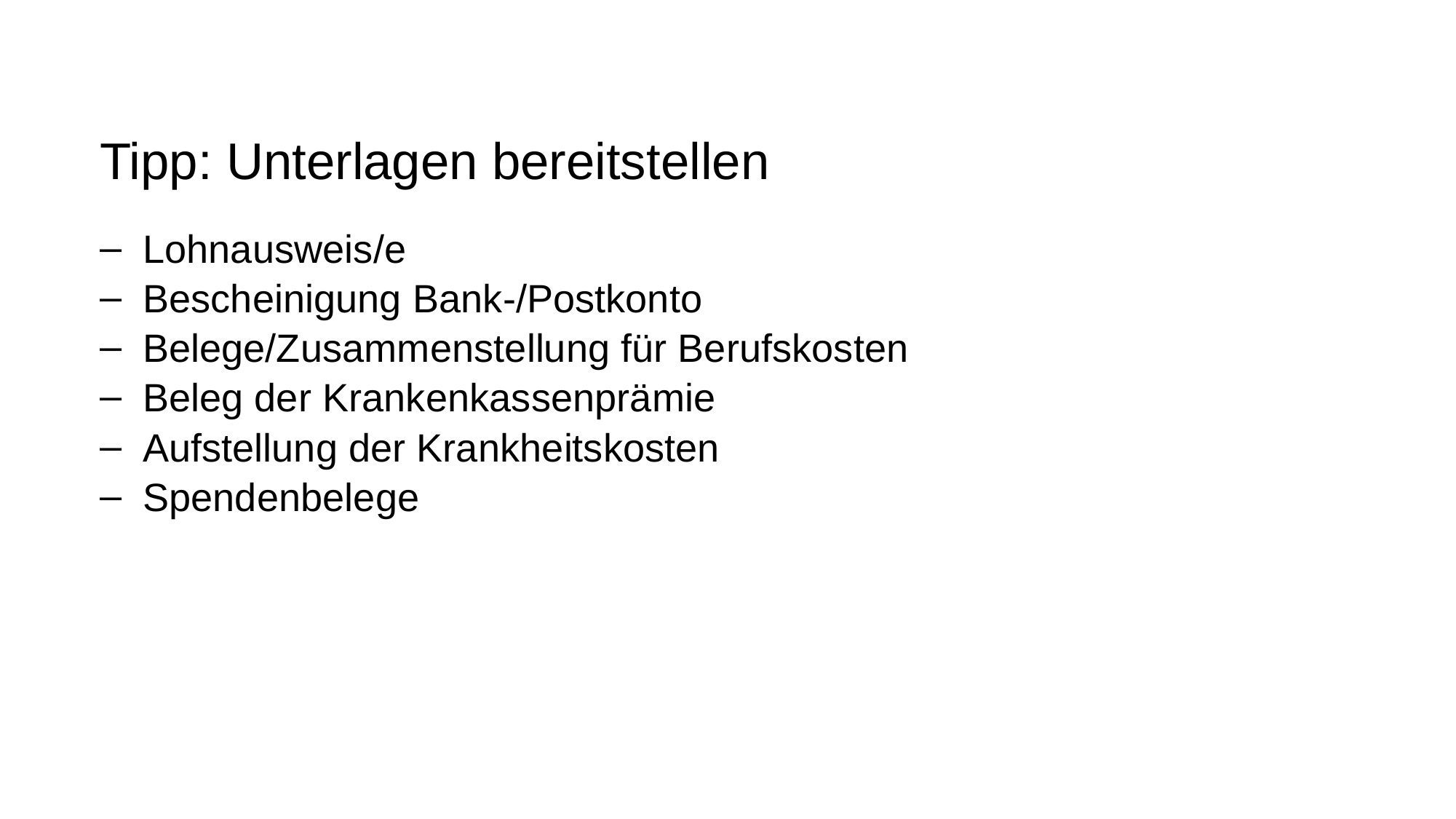

# Tipp: Unterlagen bereitstellen
Lohnausweis/e
Bescheinigung Bank-/Postkonto
Belege/Zusammenstellung für Berufskosten
Beleg der Krankenkassenprämie
Aufstellung der Krankheitskosten
Spendenbelege